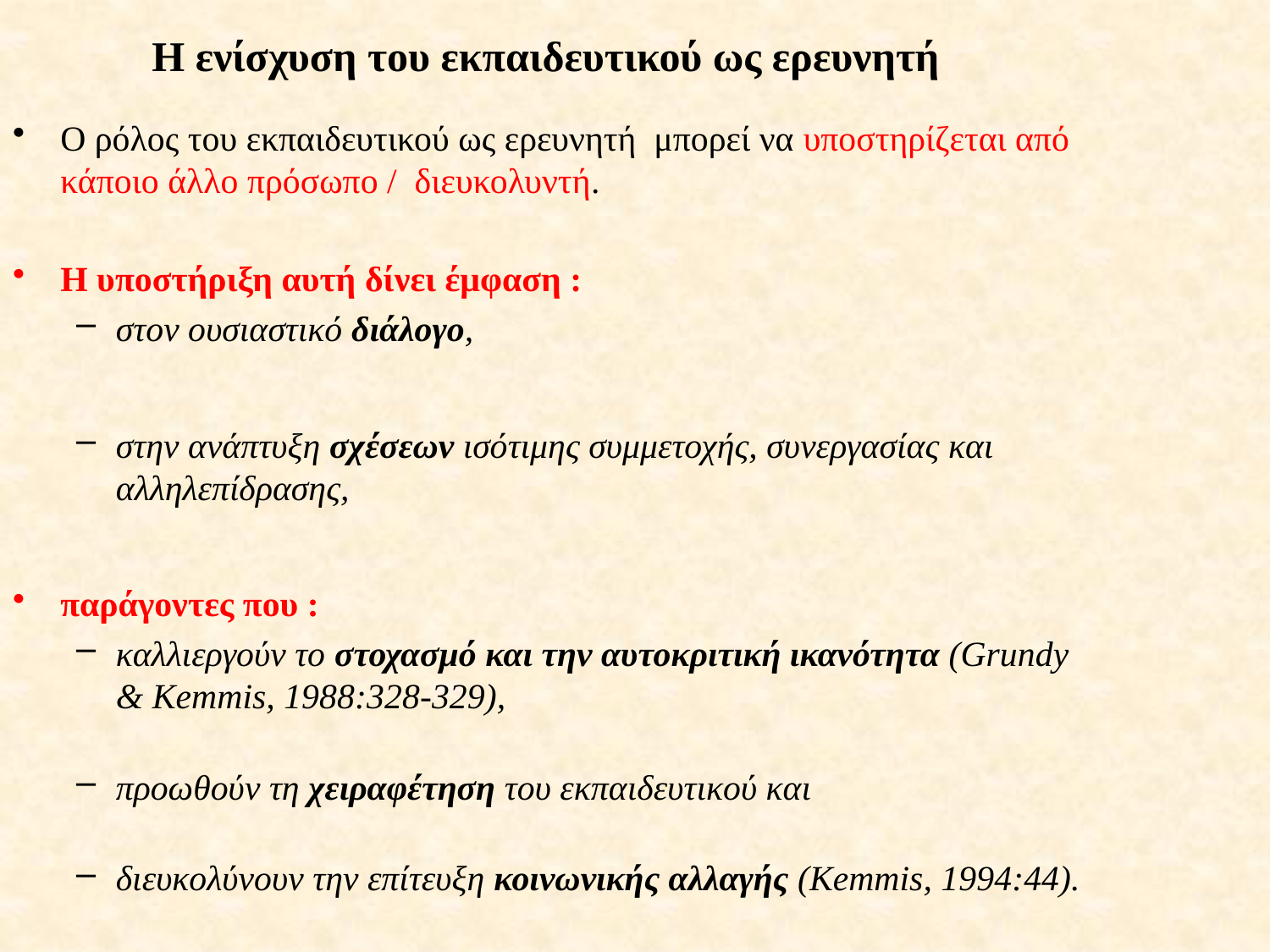

# Η ενίσχυση του εκπαιδευτικού ως ερευνητή
Ο ρόλος του εκπαιδευτικού ως ερευνητή  μπορεί να υποστηρίζεται από κάποιο άλλο πρόσωπο /  διευκολυντή.

Η υποστήριξη αυτή δίνει έμφαση :
στον ουσιαστικό διάλογο,

στην ανάπτυξη σχέσεων ισότιμης συμμετοχής, συνεργασίας και αλληλεπίδρασης,

παράγοντες που :
καλλιεργούν το στοχασμό και την αυτοκριτική ικανότητα (Grundy & Kemmis, 1988:328-329),

προωθούν τη χειραφέτηση του εκπαιδευτικού και

διευκολύνουν την επίτευξη κοινωνικής αλλαγής (Kemmis, 1994:44).